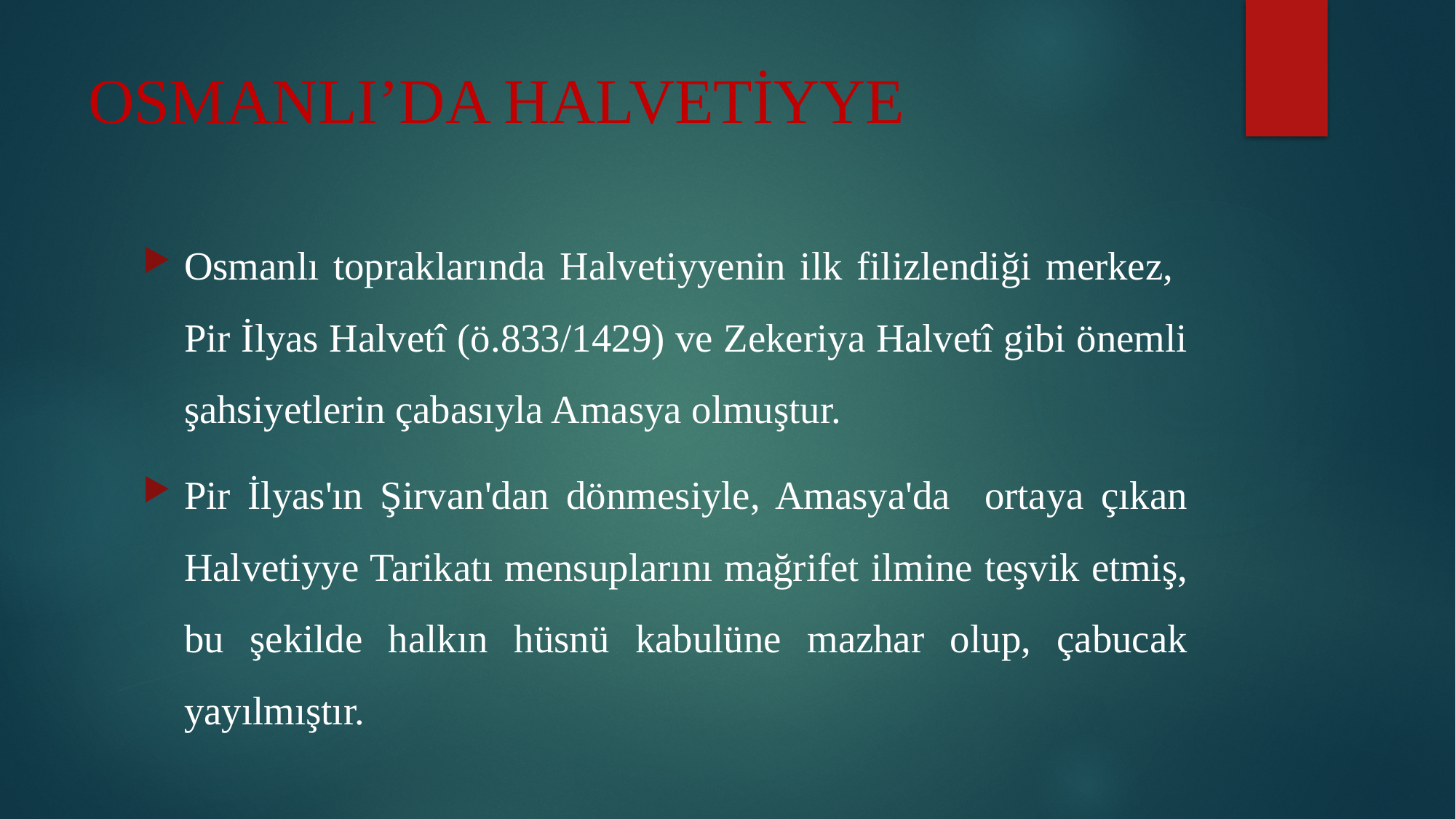

# OSMANLI’DA HALVETİYYE
Osmanlı topraklarında Halvetiyyenin ilk filizlendiği merkez,  Pir İlyas Halvetî (ö.833/1429) ve Zekeriya Halvetî gibi önemli şahsiyetlerin çabasıyla Amasya olmuştur.
Pir İlyas'ın Şirvan'dan dönmesiyle, Amasya'da  ortaya çıkan Halvetiyye Tarikatı mensuplarını mağrifet ilmine teşvik etmiş, bu şekilde halkın hüsnü kabulüne mazhar olup, çabucak yayılmıştır.